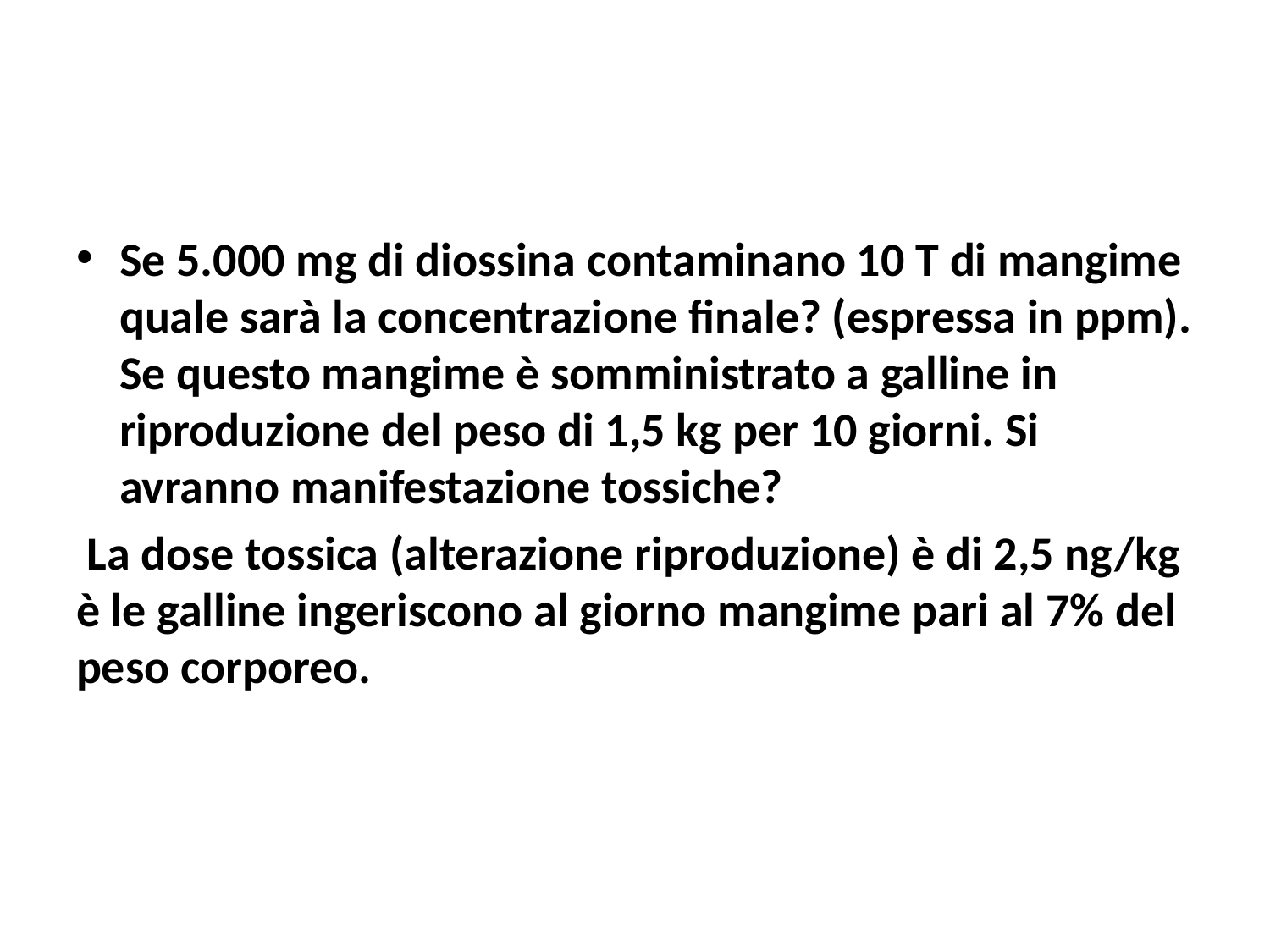

Se 5.000 mg di diossina contaminano 10 T di mangime quale sarà la concentrazione finale? (espressa in ppm). Se questo mangime è somministrato a galline in riproduzione del peso di 1,5 kg per 10 giorni. Si avranno manifestazione tossiche?
 La dose tossica (alterazione riproduzione) è di 2,5 ng/kg è le galline ingeriscono al giorno mangime pari al 7% del peso corporeo.